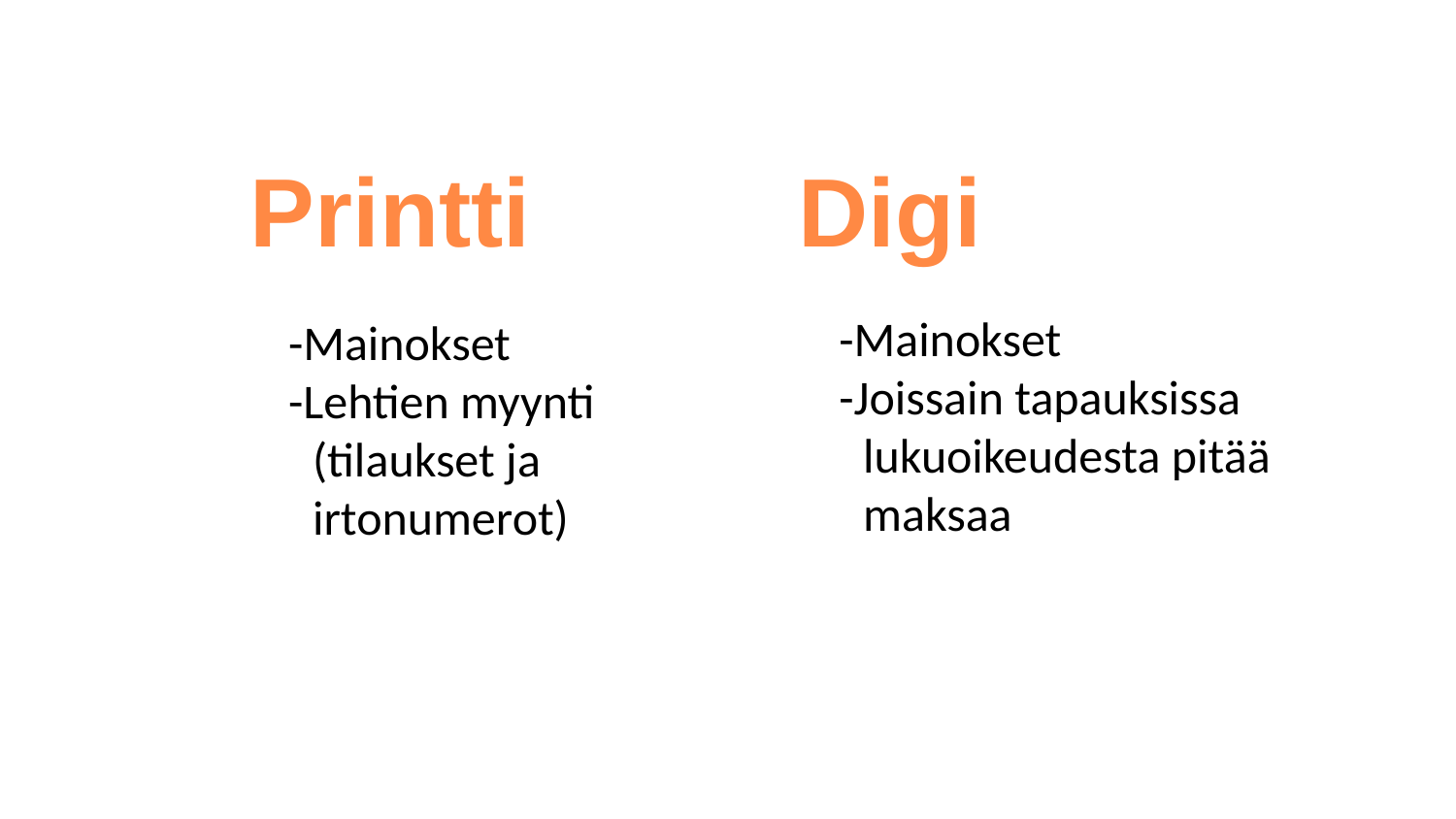

# Printti
Digi
-Mainokset
-Joissain tapauksissa lukuoikeudesta pitää maksaa

-Mainokset
-Lehtien myynti (tilaukset ja irtonumerot)